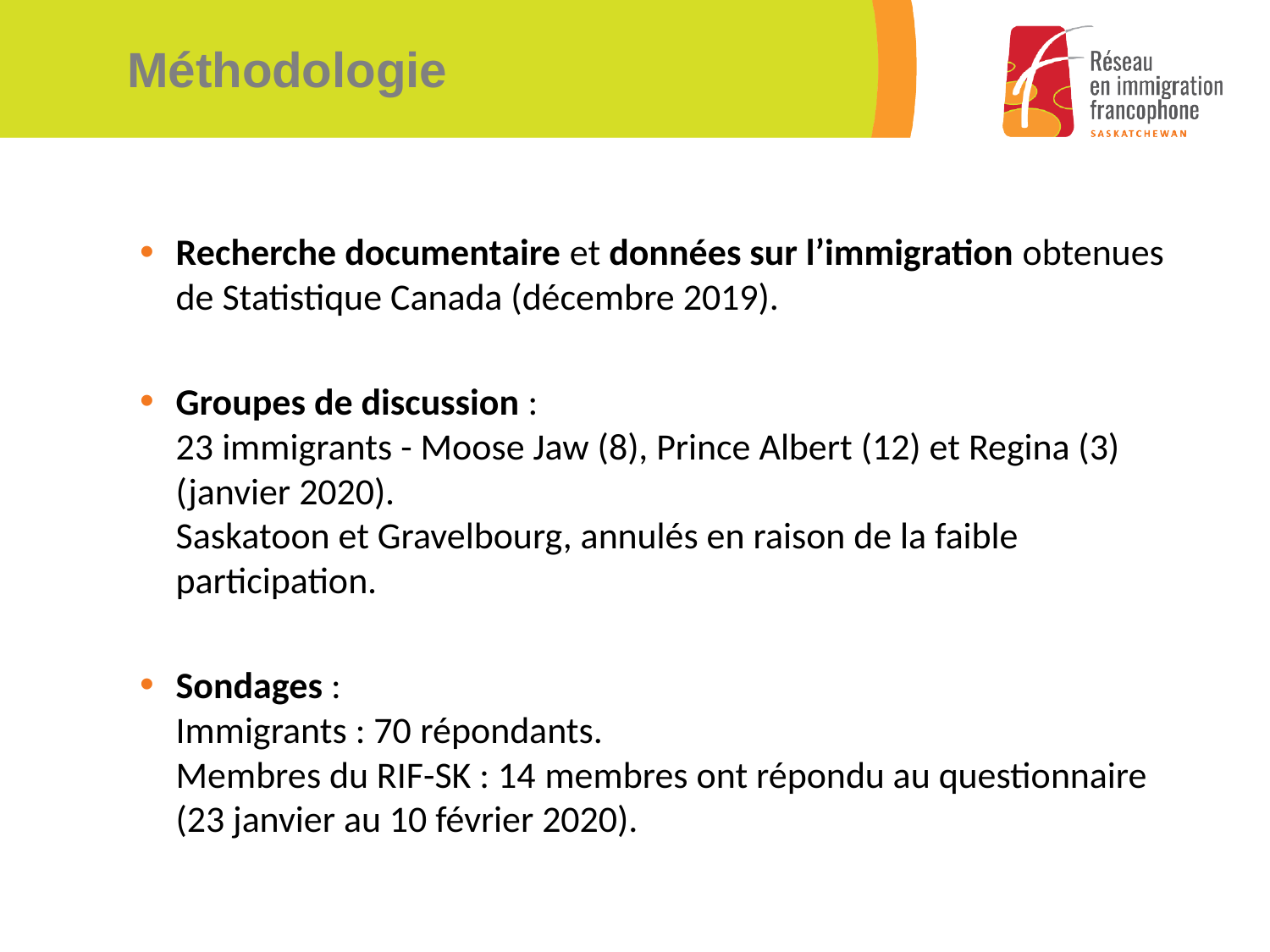

# Méthodologie
Recherche documentaire et données sur l’immigration obtenues de Statistique Canada (décembre 2019).

Groupes de discussion :
23 immigrants - Moose Jaw (8), Prince Albert (12) et Regina (3) (janvier 2020).
Saskatoon et Gravelbourg, annulés en raison de la faible participation.

Sondages :
Immigrants : 70 répondants.
Membres du RIF-SK : 14 membres ont répondu au questionnaire
(23 janvier au 10 février 2020).